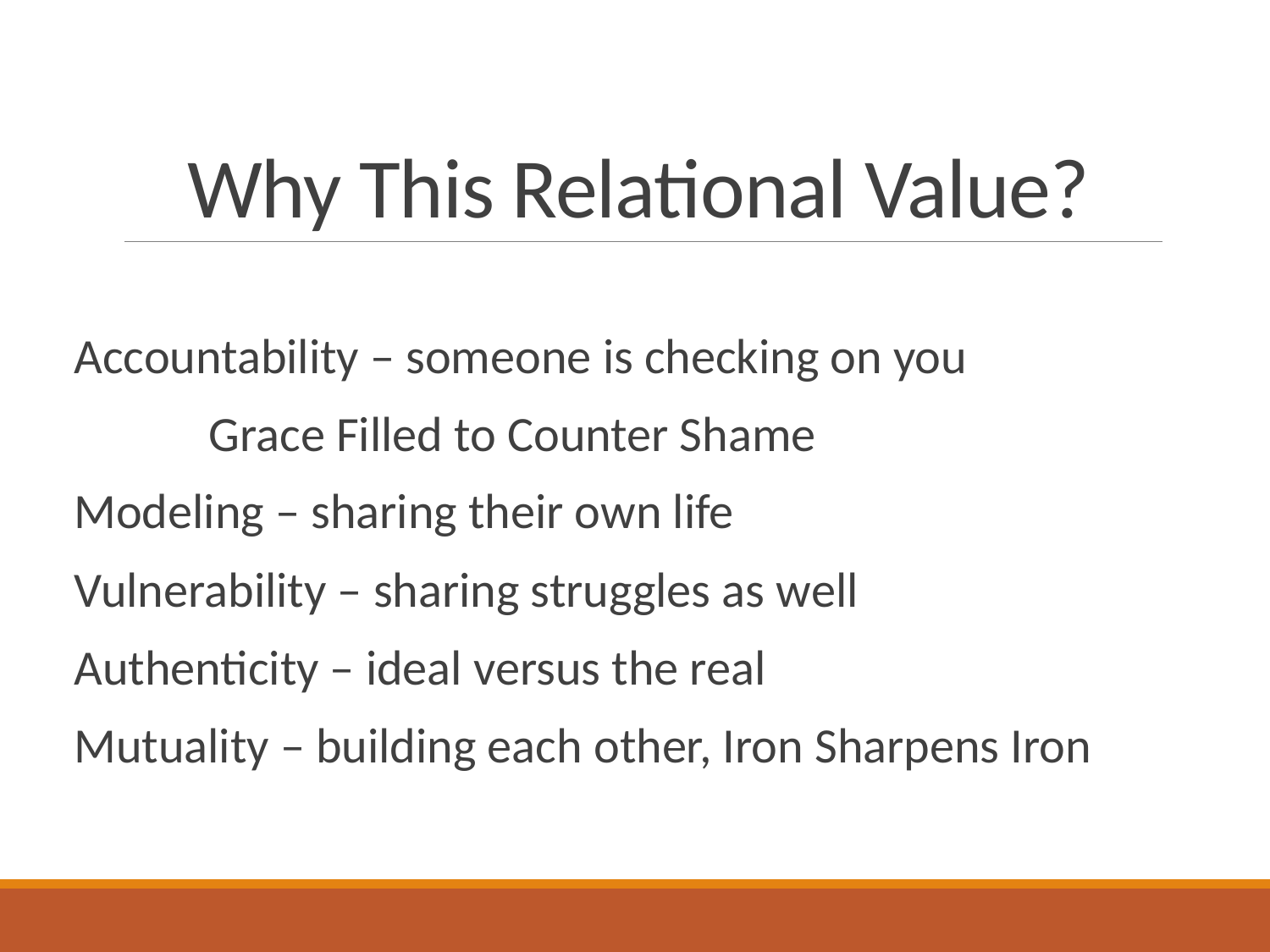

# Why This Relational Value?
Accountability – someone is checking on you
            Grace Filled to Counter Shame
Modeling – sharing their own life
Vulnerability – sharing struggles as well
Authenticity – ideal versus the real
Mutuality – building each other, Iron Sharpens Iron